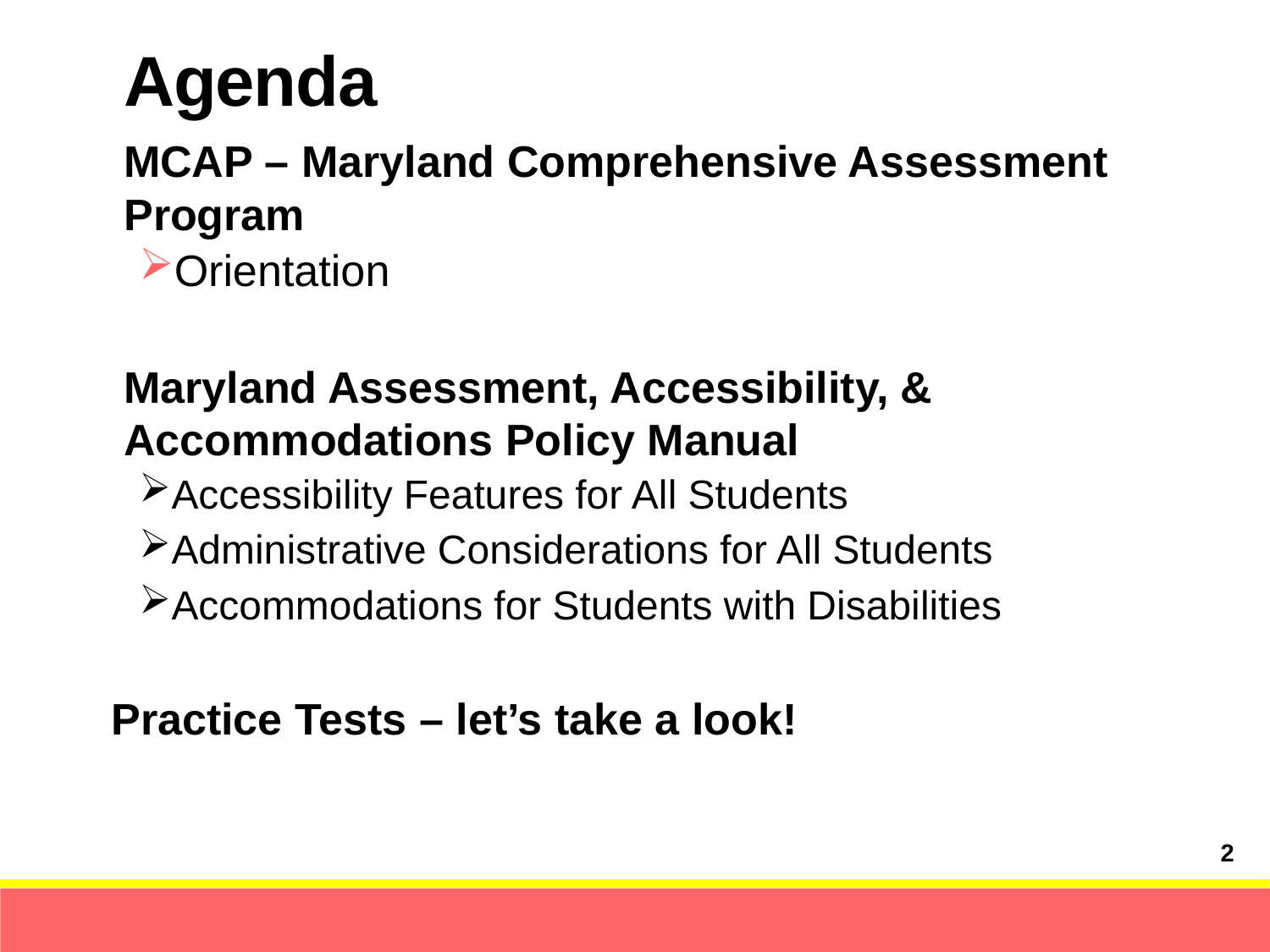

Agenda
MCAP – Maryland Comprehensive Assessment Program
Orientation

Maryland Assessment, Accessibility, & Accommodations Policy Manual
Accessibility Features for All Students
Administrative Considerations for All Students
Accommodations for Students with Disabilities

Practice Tests – let’s take a look!
2